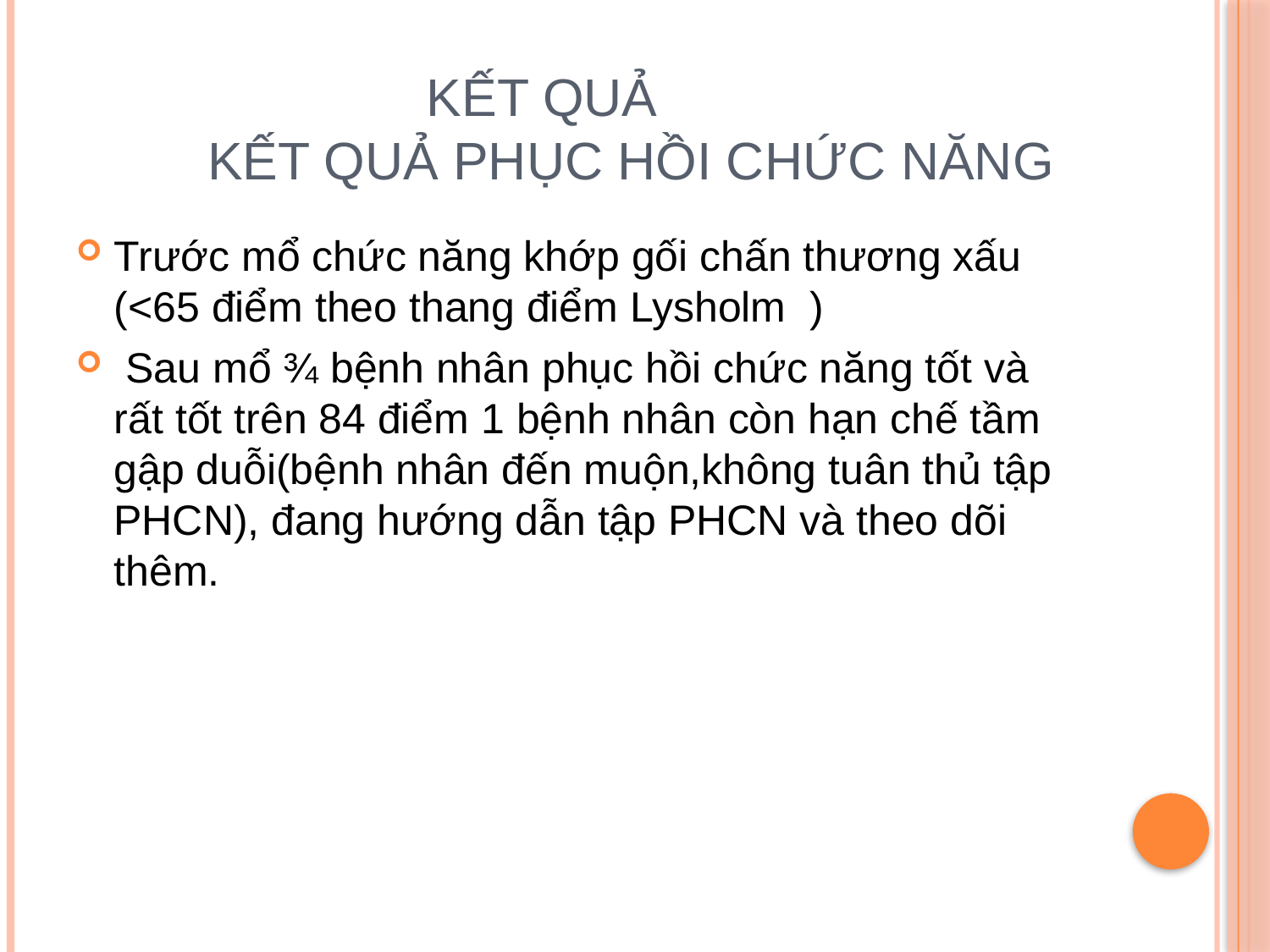

# KẾT QUẢ Kết quả phục hồi chức năng
Trước mổ chức năng khớp gối chấn thương xấu (<65 điểm theo thang điểm Lysholm  )
 Sau mổ ¾ bệnh nhân phục hồi chức năng tốt và rất tốt trên 84 điểm 1 bệnh nhân còn hạn chế tầm gập duỗi(bệnh nhân đến muộn,không tuân thủ tập PHCN), đang hướng dẫn tập PHCN và theo dõi thêm.